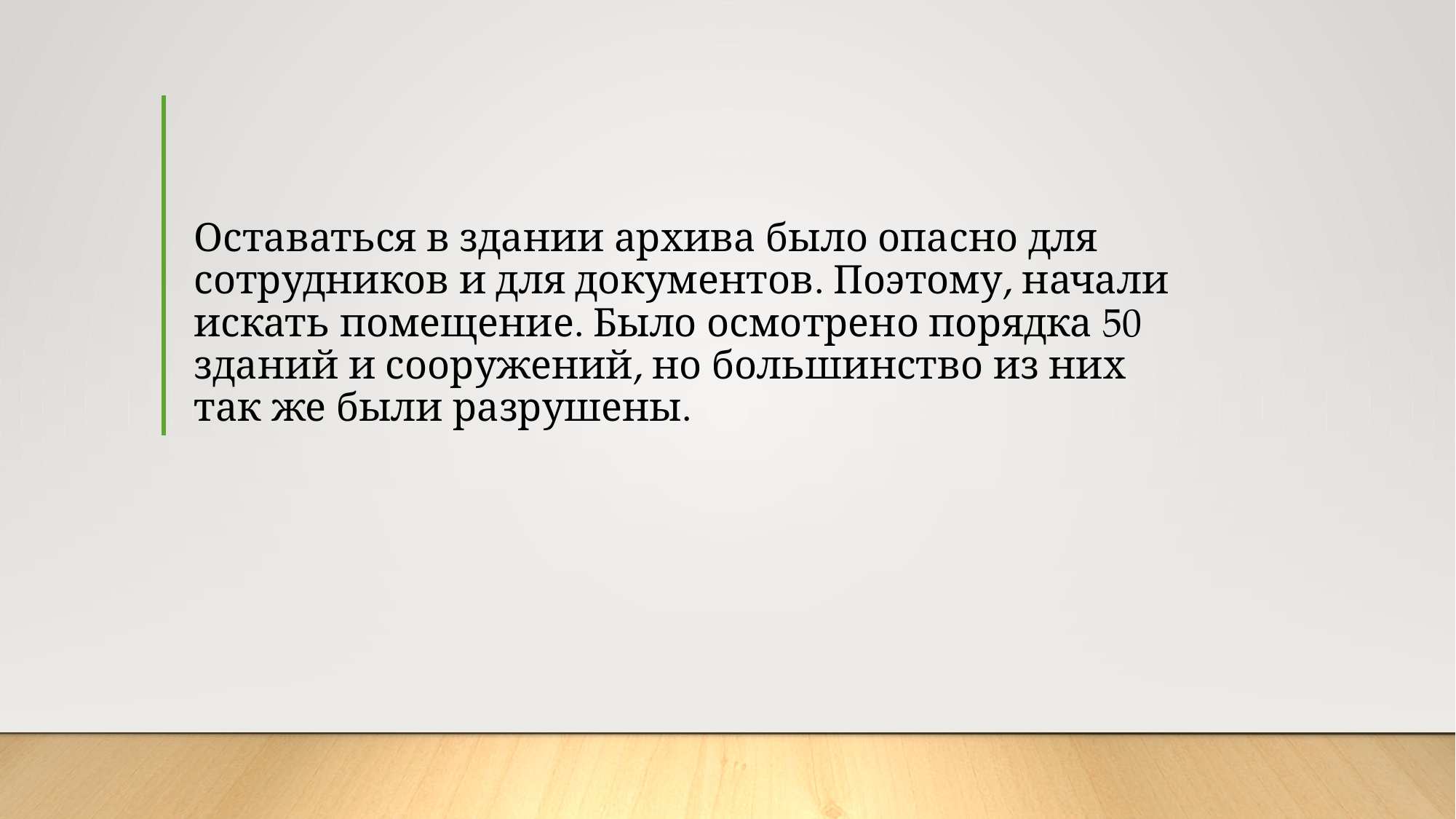

# Оставаться в здании архива было опасно для сотрудников и для документов. Поэтому, начали искать помещение. Было осмотрено порядка 50 зданий и сооружений, но большинство из них так же были разрушены.